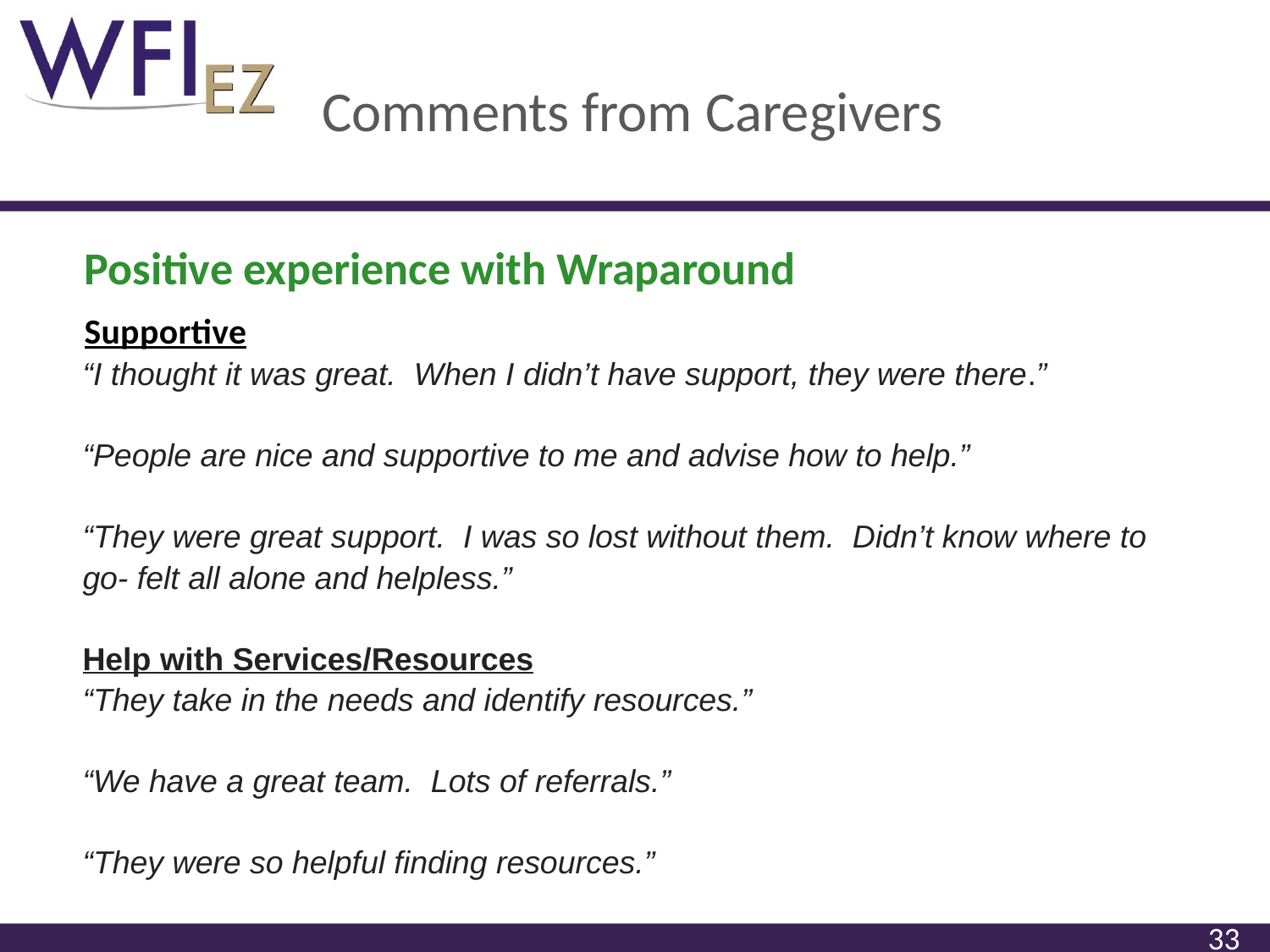

# Comments from Caregivers

Positive experience with Wraparound
Supportive
“I thought it was great.  When I didn’t have support, they were there.”

“People are nice and supportive to me and advise how to help.”

“They were great support.  I was so lost without them.  Didn’t know where to go- felt all alone and helpless.”

Help with Services/Resources
“They take in the needs and identify resources.”

“We have a great team.  Lots of referrals.”

“They were so helpful finding resources.”

33